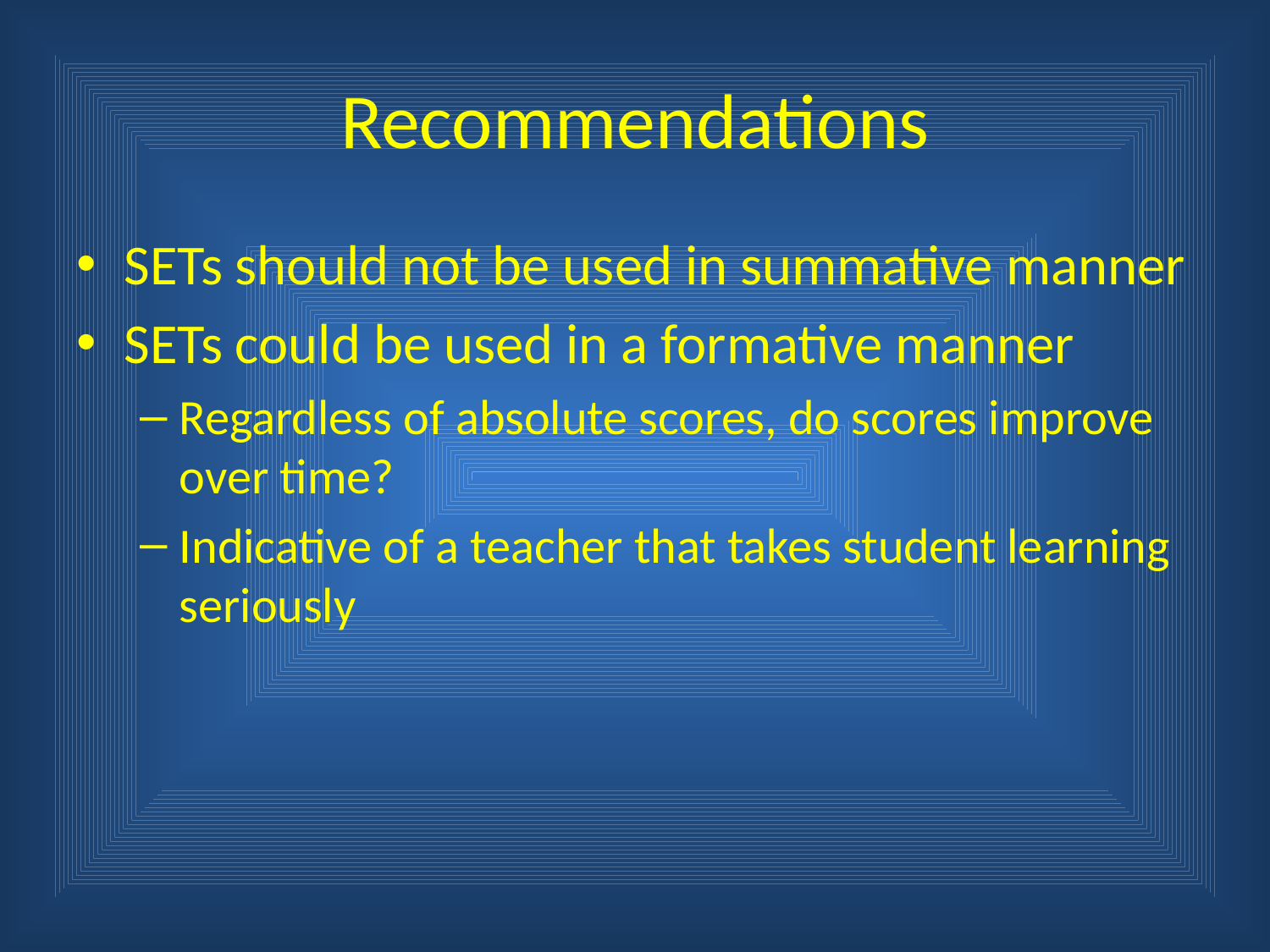

# Recommendations
SETs should not be used in summative manner
SETs could be used in a formative manner
Regardless of absolute scores, do scores improve over time?
Indicative of a teacher that takes student learning seriously